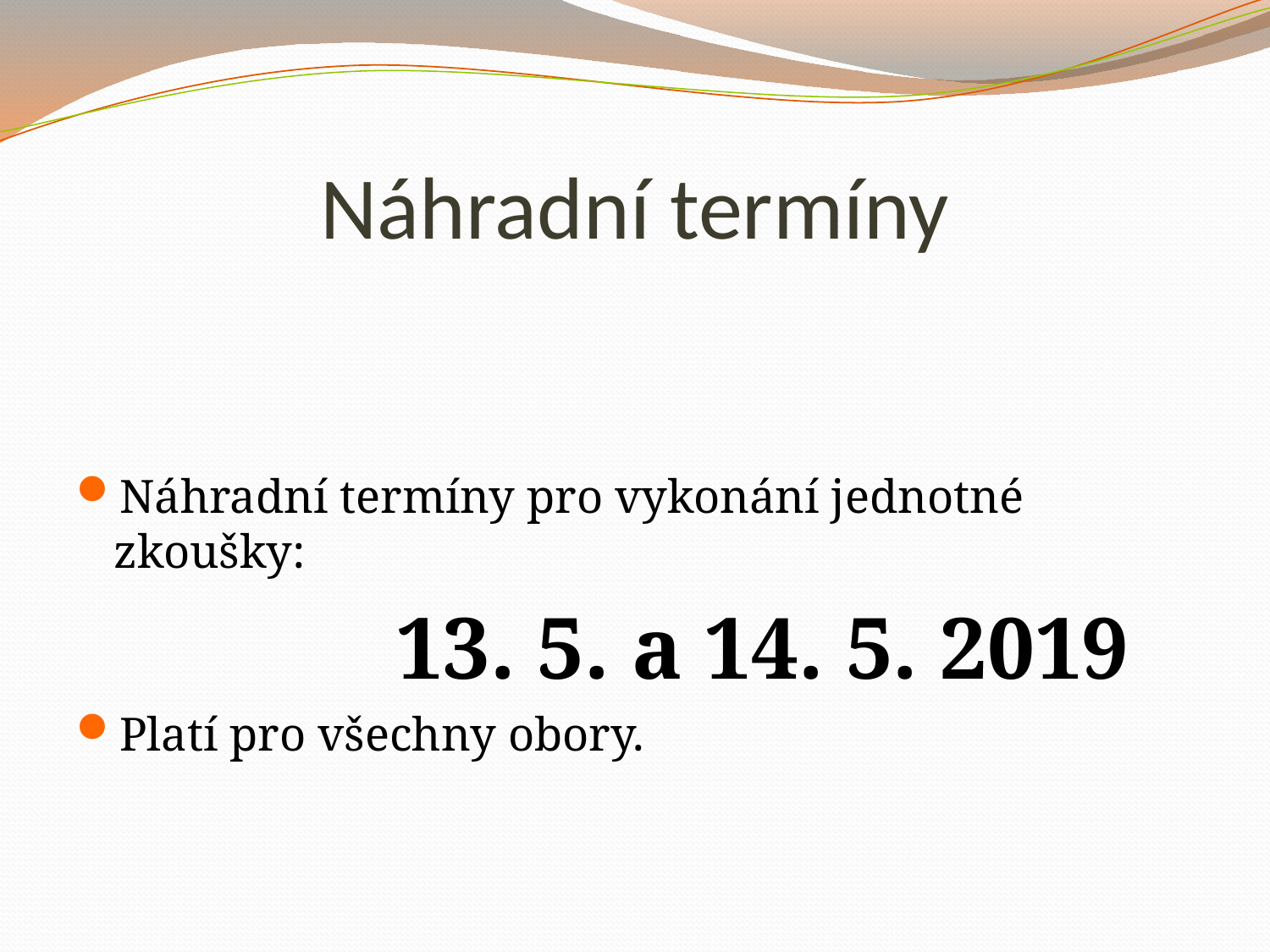

# Náhradní termíny

Náhradní termíny pro vykonání jednotné zkoušky:
                           13. 5. a 14. 5. 2019
Platí pro všechny obory.